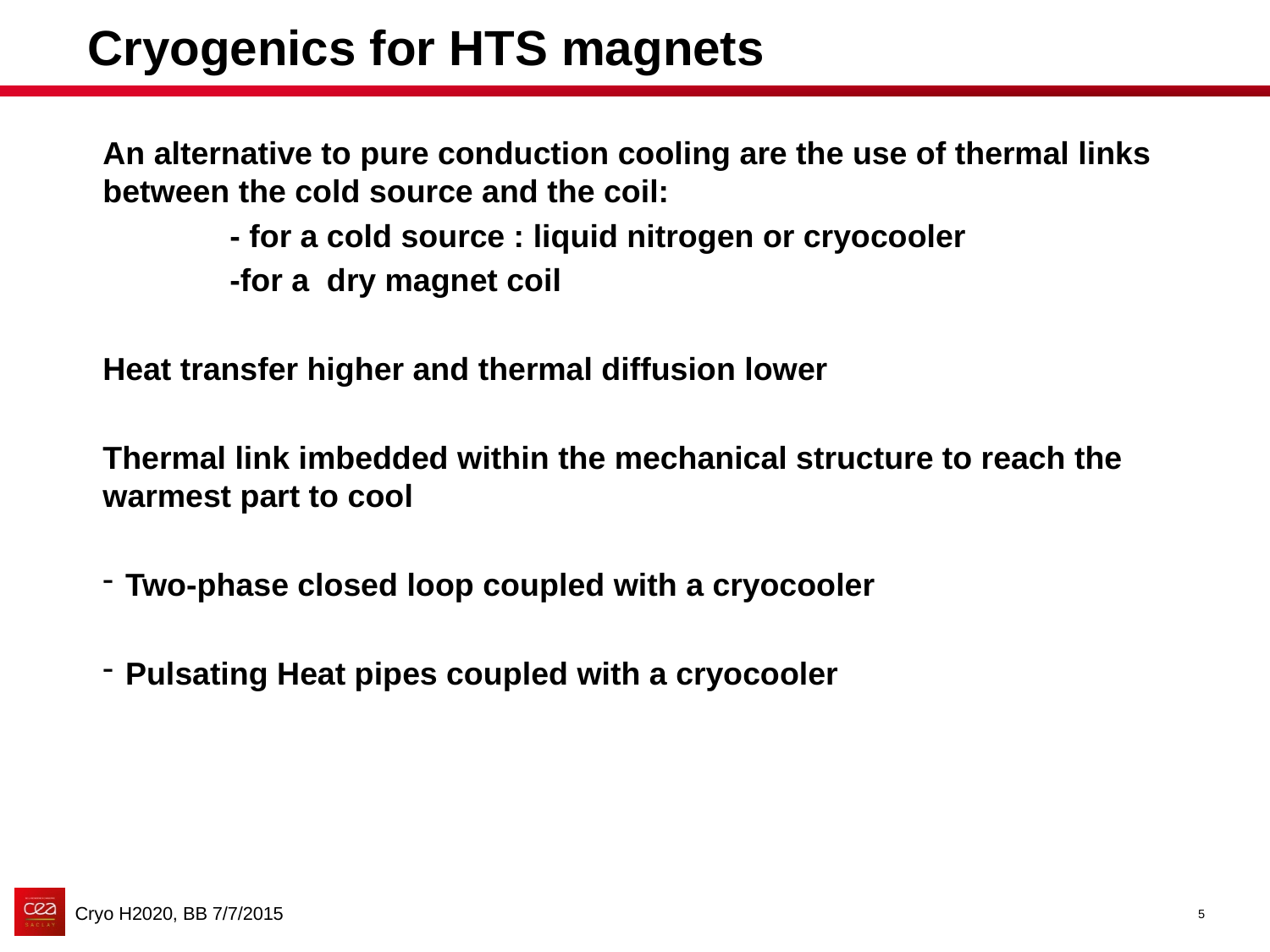

# Cryogenics for HTS magnets
An alternative to pure conduction cooling are the use of thermal links between the cold source and the coil:
	- for a cold source : liquid nitrogen or cryocooler
	-for a  dry magnet coil

Heat transfer higher and thermal diffusion lower

Thermal link imbedded within the mechanical structure to reach the warmest part to cool

Two-phase closed loop coupled with a cryocooler

Pulsating Heat pipes coupled with a cryocooler